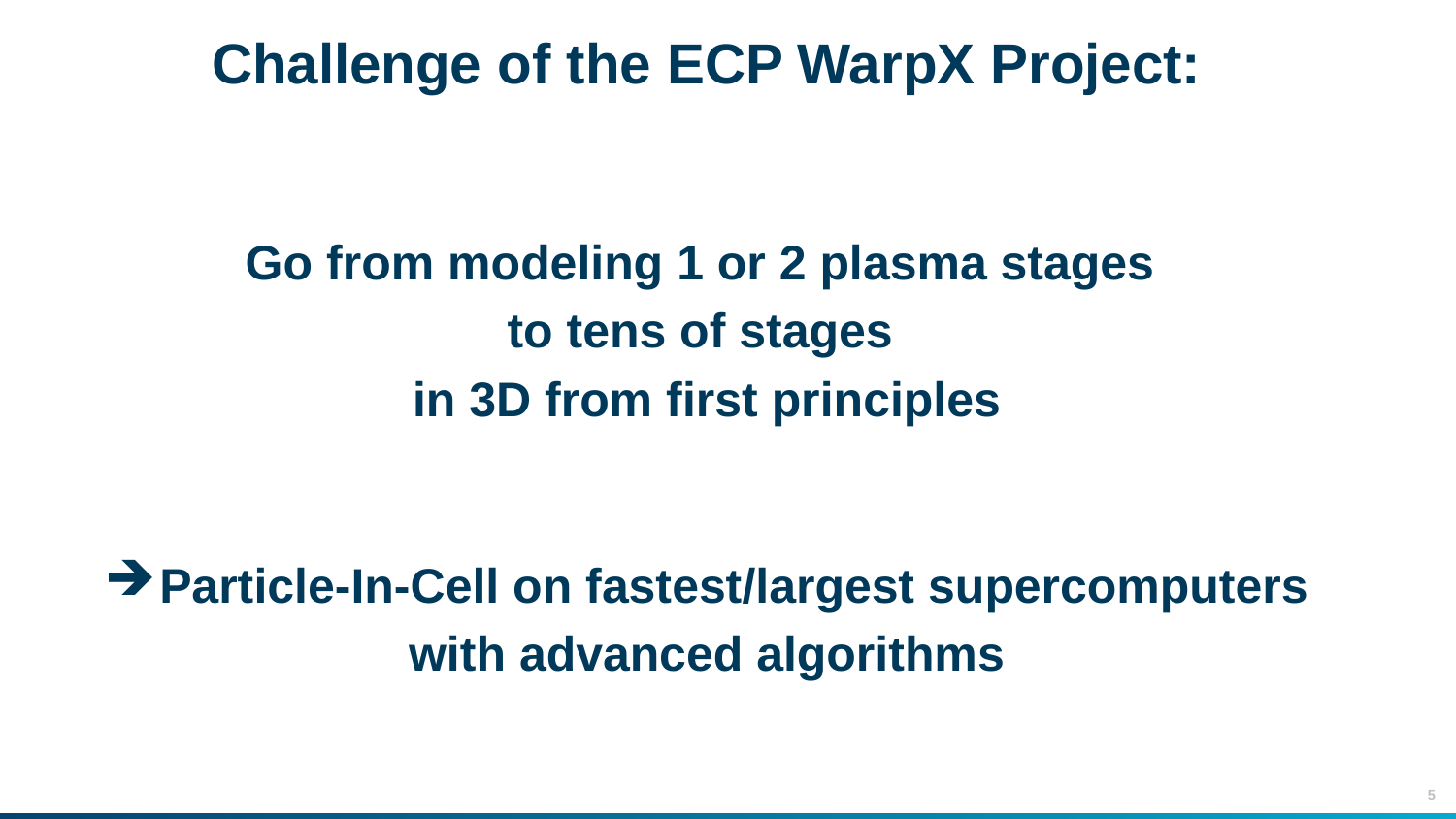

Challenge of the ECP WarpX Project:

Go from modeling 1 or 2 plasma stages
to tens of stages
in 3D from first principles

Particle-In-Cell on fastest/largest supercomputers
with advanced algorithms